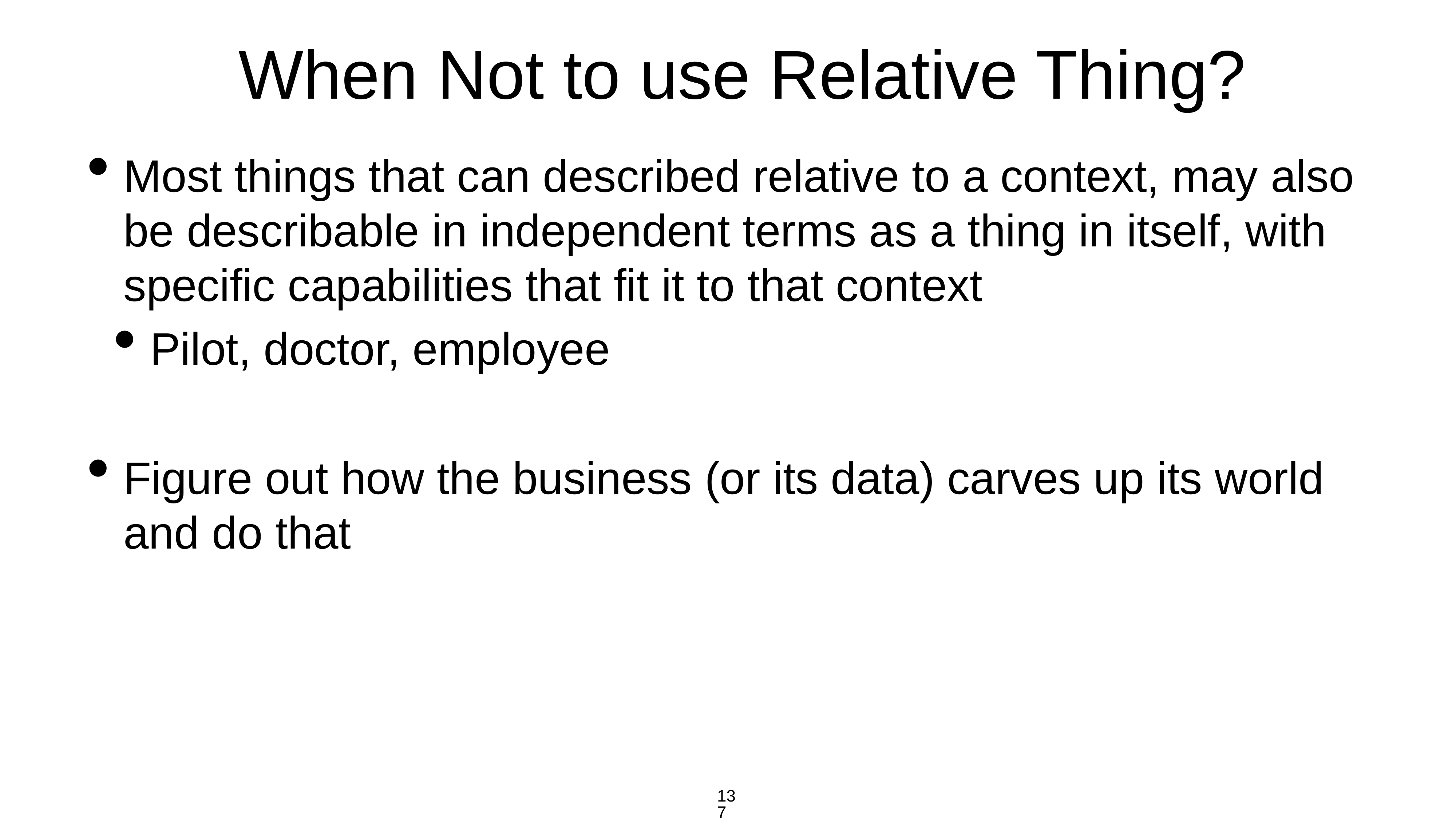

# When Not to use Relative Thing?
Most things that can described relative to a context, may also be describable in independent terms as a thing in itself, with specific capabilities that fit it to that context
Pilot, doctor, employee

Figure out how the business (or its data) carves up its world and do that
137